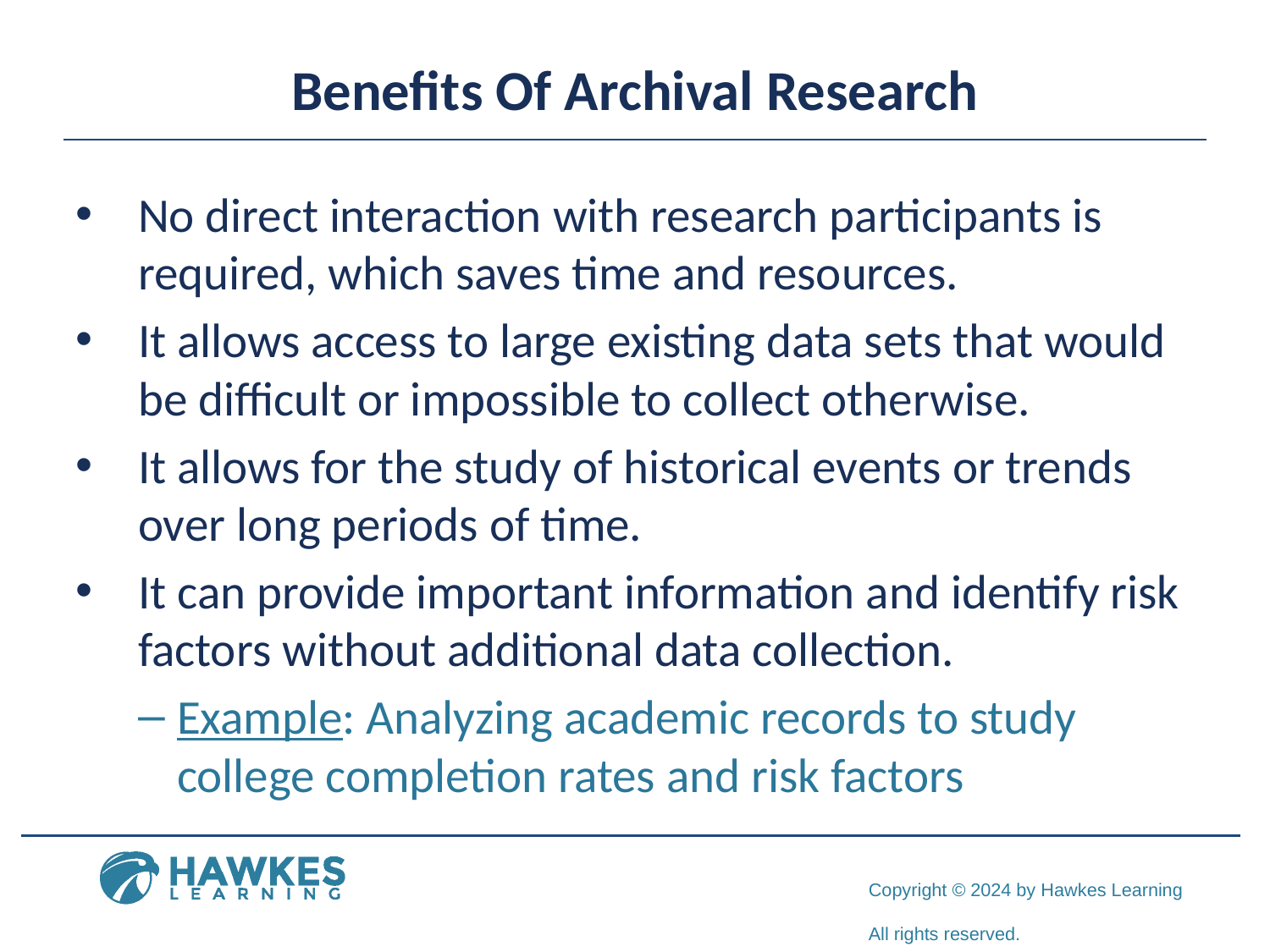

# Benefits Of Archival Research
No direct interaction with research participants is required, which saves time and resources.
It allows access to large existing data sets that would be difficult or impossible to collect otherwise.
It allows for the study of historical events or trends over long periods of time.
It can provide important information and identify risk factors without additional data collection.
Example: Analyzing academic records to study college completion rates and risk factors